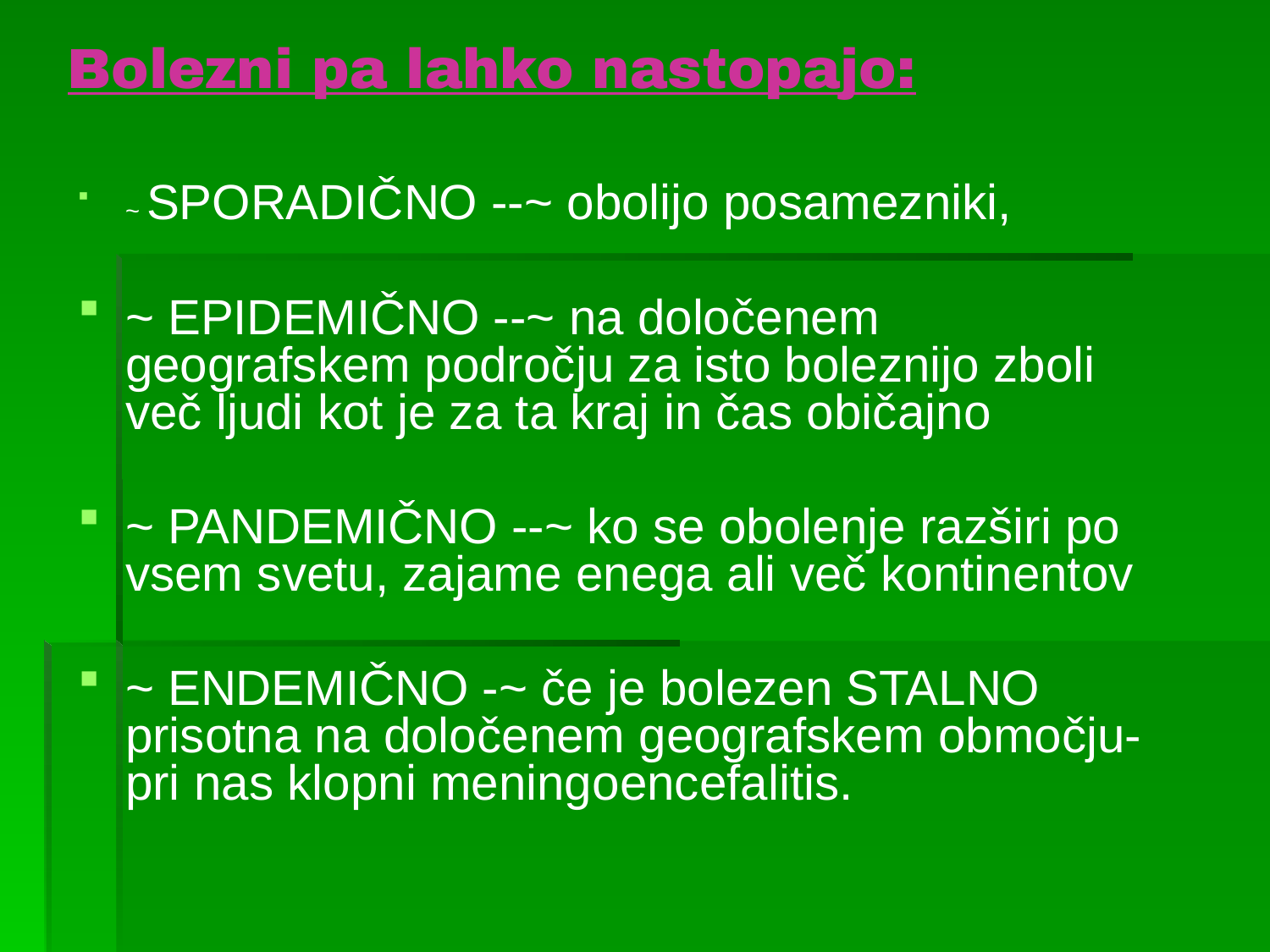

# Bolezni pa lahko nastopajo:

~ SPORADIČNO --~ obolijo posamezniki,

~ EPIDEMIČNO --~ na določenem geografskem področju za isto boleznijo zboli več ljudi kot je za ta kraj in čas običajno

~ PANDEMIČNO --~ ko se obolenje razširi po vsem svetu, zajame enega ali več kontinentov

~ ENDEMIČNO -~ če je bolezen STALNO prisotna na določenem geografskem območju- pri nas klopni meningoencefalitis.